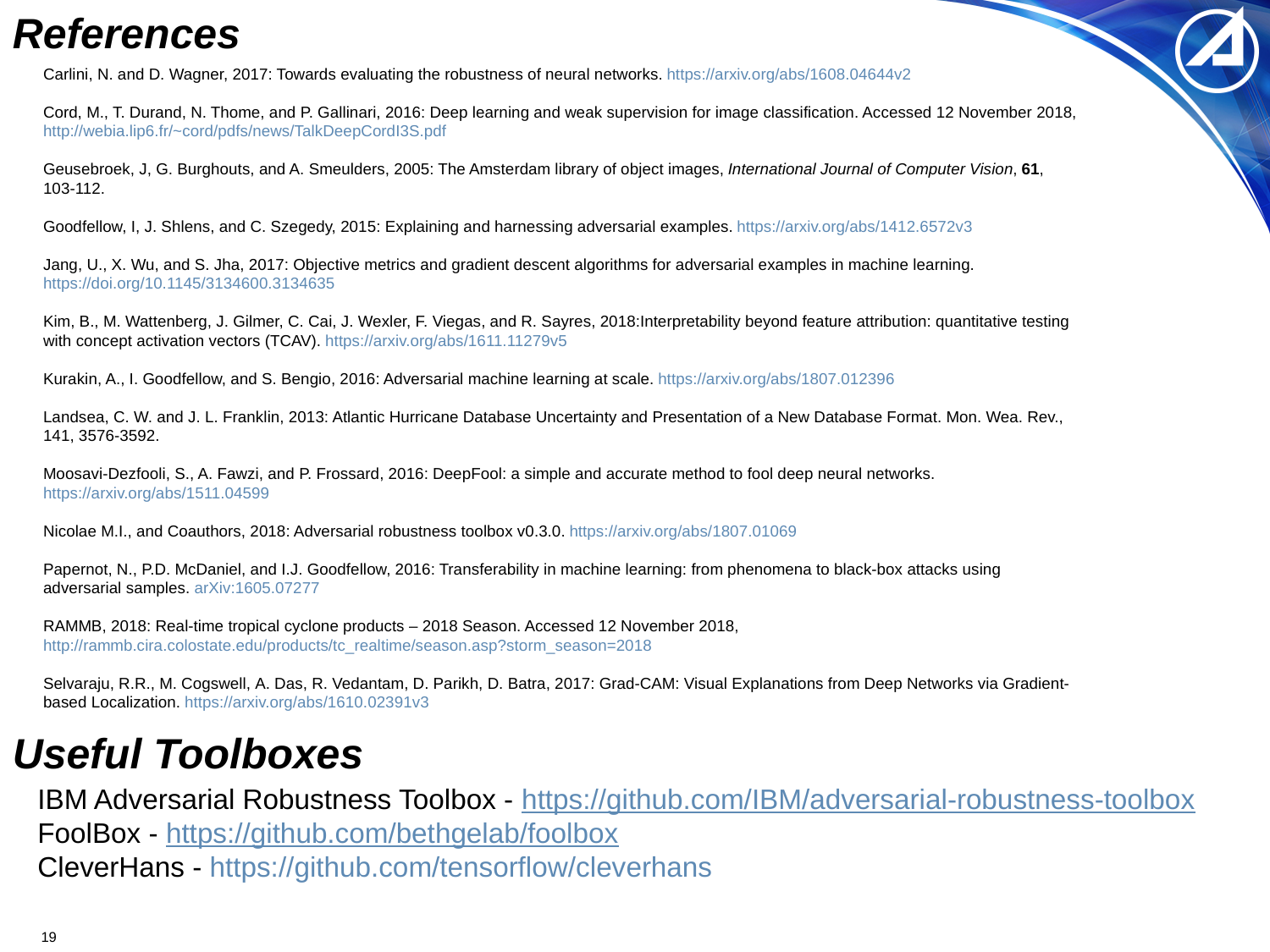

# References
Carlini, N. and D. Wagner, 2017: Towards evaluating the robustness of neural networks. https://arxiv.org/abs/1608.04644v2

Cord, M., T. Durand, N. Thome, and P. Gallinari, 2016: Deep learning and weak supervision for image classification. Accessed 12 November 2018, http://webia.lip6.fr/~cord/pdfs/news/TalkDeepCordI3S.pdf

Geusebroek, J, G. Burghouts, and A. Smeulders, 2005: The Amsterdam library of object images, International Journal of Computer Vision, 61, 103-112.

Goodfellow, I, J. Shlens, and C. Szegedy, 2015: Explaining and harnessing adversarial examples. https://arxiv.org/abs/1412.6572v3

Jang, U., X. Wu, and S. Jha, 2017: Objective metrics and gradient descent algorithms for adversarial examples in machine learning. https://doi.org/10.1145/3134600.3134635

Kim, B., M. Wattenberg, J. Gilmer, C. Cai, J. Wexler, F. Viegas, and R. Sayres, 2018:Interpretability beyond feature attribution: quantitative testing with concept activation vectors (TCAV). https://arxiv.org/abs/1611.11279v5

Kurakin, A., I. Goodfellow, and S. Bengio, 2016: Adversarial machine learning at scale. https://arxiv.org/abs/1807.012396

Landsea, C. W. and J. L. Franklin, 2013: Atlantic Hurricane Database Uncertainty and Presentation of a New Database Format. Mon. Wea. Rev., 141, 3576-3592.

Moosavi-Dezfooli, S., A. Fawzi, and P. Frossard, 2016: DeepFool: a simple and accurate method to fool deep neural networks. https://arxiv.org/abs/1511.04599

Nicolae M.I., and Coauthors, 2018: Adversarial robustness toolbox v0.3.0. https://arxiv.org/abs/1807.01069

Papernot, N., P.D. McDaniel, and I.J. Goodfellow, 2016: Transferability in machine learning: from phenomena to black-box attacks using adversarial samples. arXiv:1605.07277

RAMMB, 2018: Real-time tropical cyclone products – 2018 Season. Accessed 12 November 2018, http://rammb.cira.colostate.edu/products/tc_realtime/season.asp?storm_season=2018

Selvaraju, R.R., M. Cogswell, A. Das, R. Vedantam, D. Parikh, D. Batra, 2017: Grad-CAM: Visual Explanations from Deep Networks via Gradient-based Localization. https://arxiv.org/abs/1610.02391v3

Useful Toolboxes
IBM Adversarial Robustness Toolbox - https://github.com/IBM/adversarial-robustness-toolbox
FoolBox - https://github.com/bethgelab/foolbox
CleverHans - https://github.com/tensorflow/cleverhans